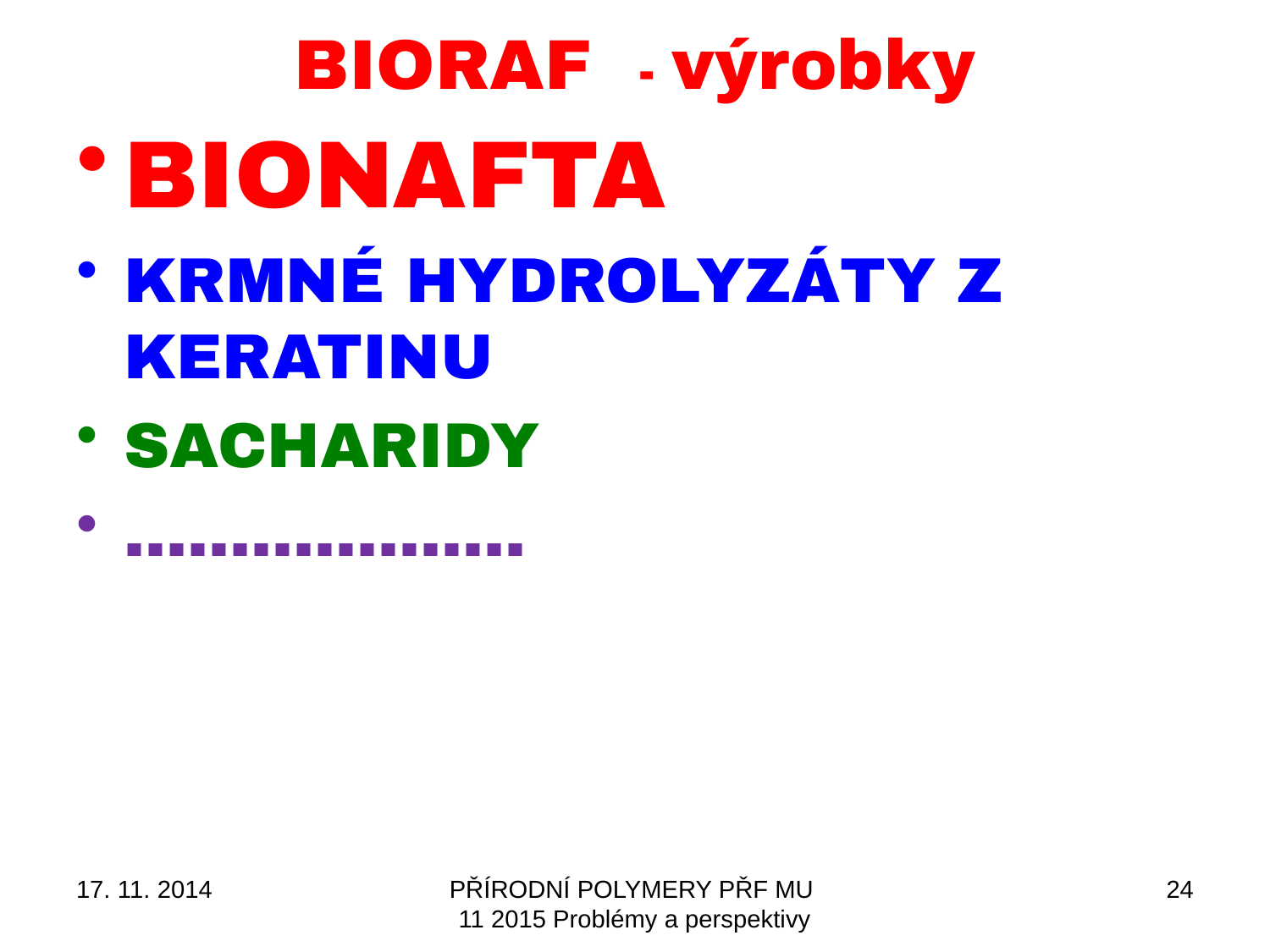

# BIORAF  - výrobky
BIONAFTA
KRMNÉ HYDROLYZÁTY Z KERATINU
SACHARIDY
……………….
17. 11. 2014
PŘÍRODNÍ POLYMERY PŘF MU  11 2015 Problémy a perspektivy
24